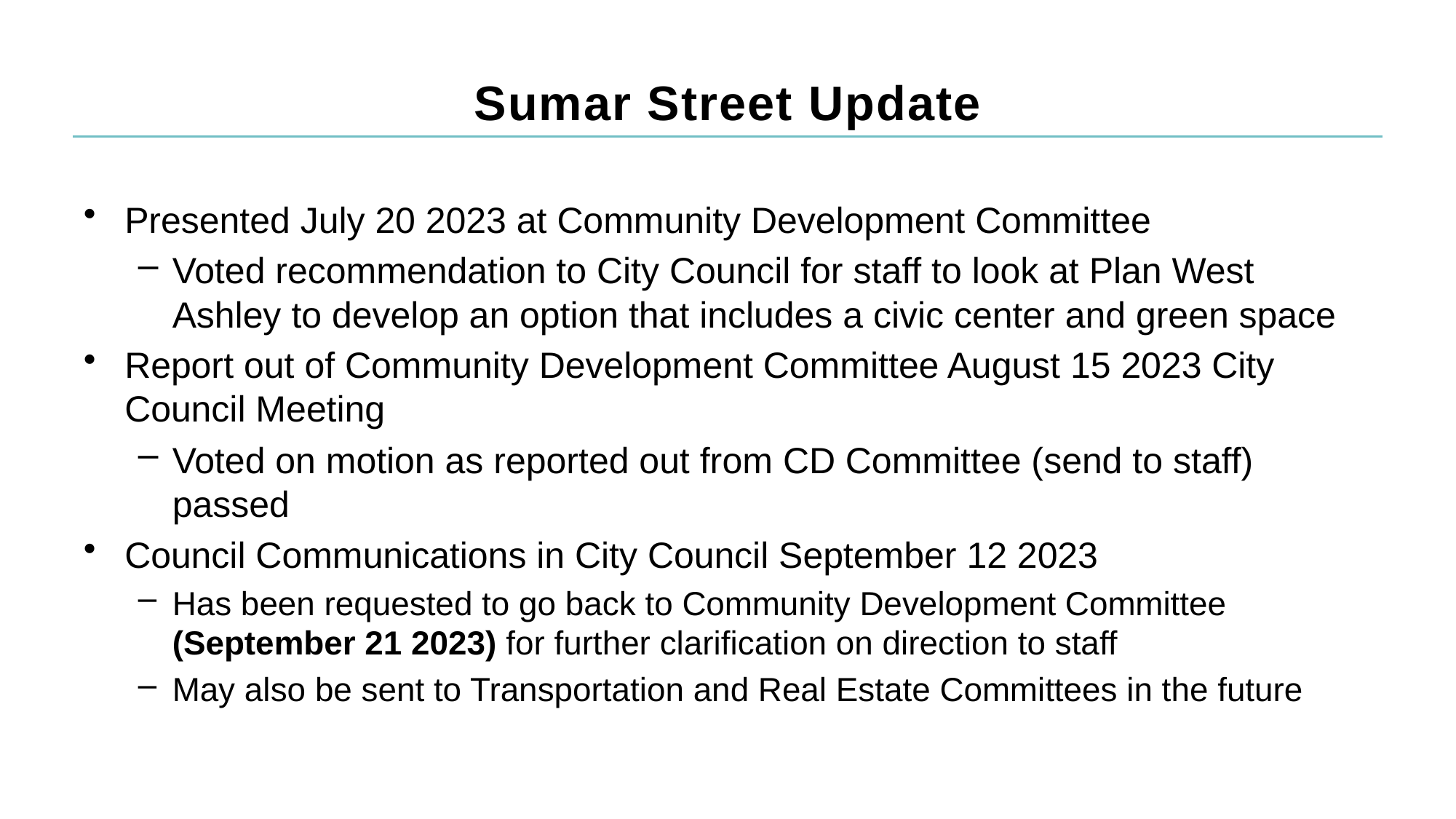

# Sumar Street Update
Presented July 20 2023 at Community Development Committee
Voted recommendation to City Council for staff to look at Plan West Ashley to develop an option that includes a civic center and green space
Report out of Community Development Committee August 15 2023 City Council Meeting
Voted on motion as reported out from CD Committee (send to staff) passed
Council Communications in City Council September 12 2023
Has been requested to go back to Community Development Committee (September 21 2023) for further clarification on direction to staff
May also be sent to Transportation and Real Estate Committees in the future